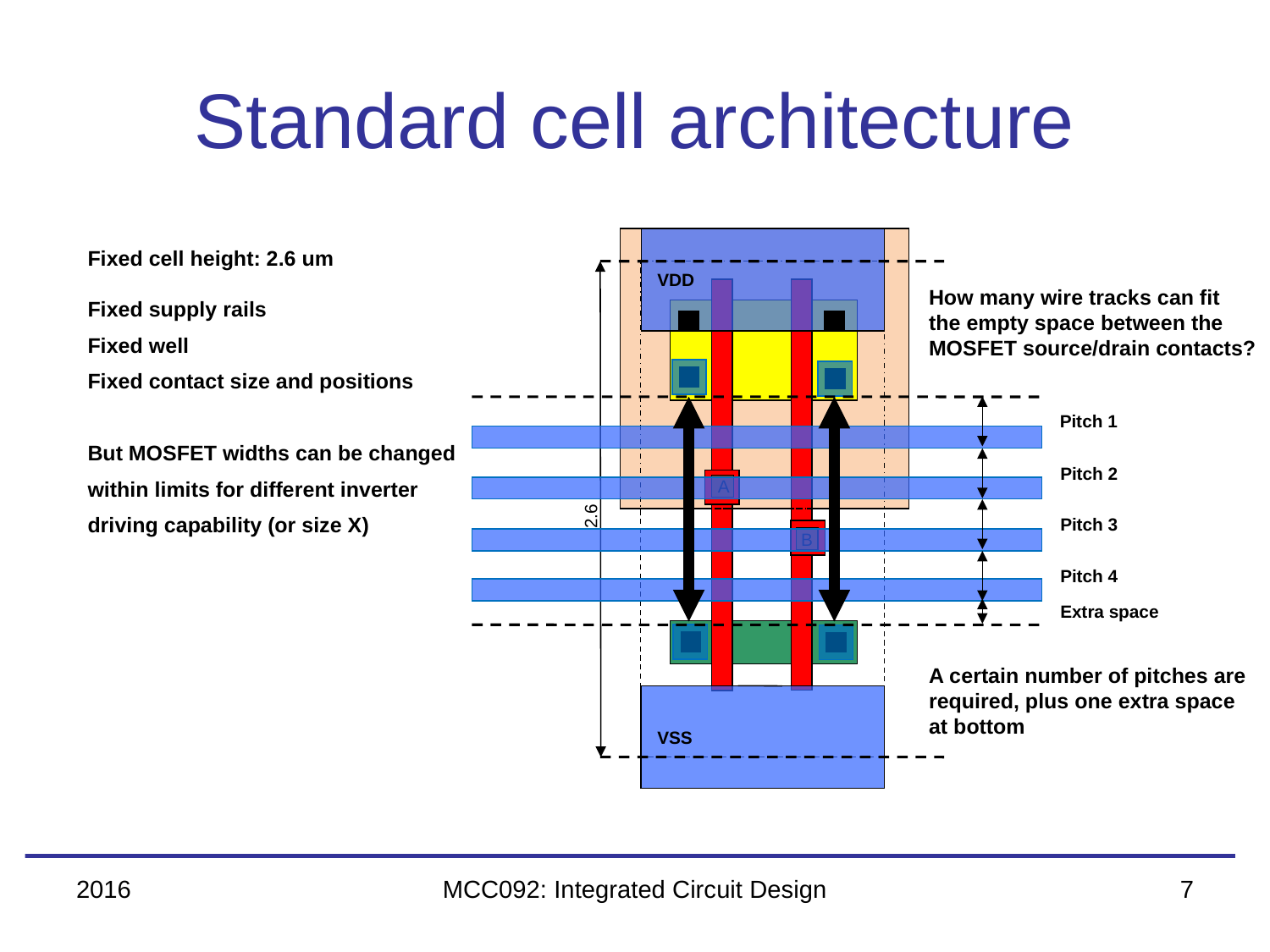

# Standard cell architecture

Fixed cell height: 2.6 um

Fixed supply rails
Fixed well
Fixed contact size and positions

But MOSFET widths can be changed
within limits for different inverter
driving capability (or size X)

VDD

How many wire tracks can fit
the empty space between the MOSFET source/drain contacts?

Pitch 1

2.6

Pitch 2

A

Pitch 3

B

Pitch 4
Extra space

A certain number of pitches are required, plus one extra space at bottom

VSS
2016
MCC092: Integrated Circuit Design
7